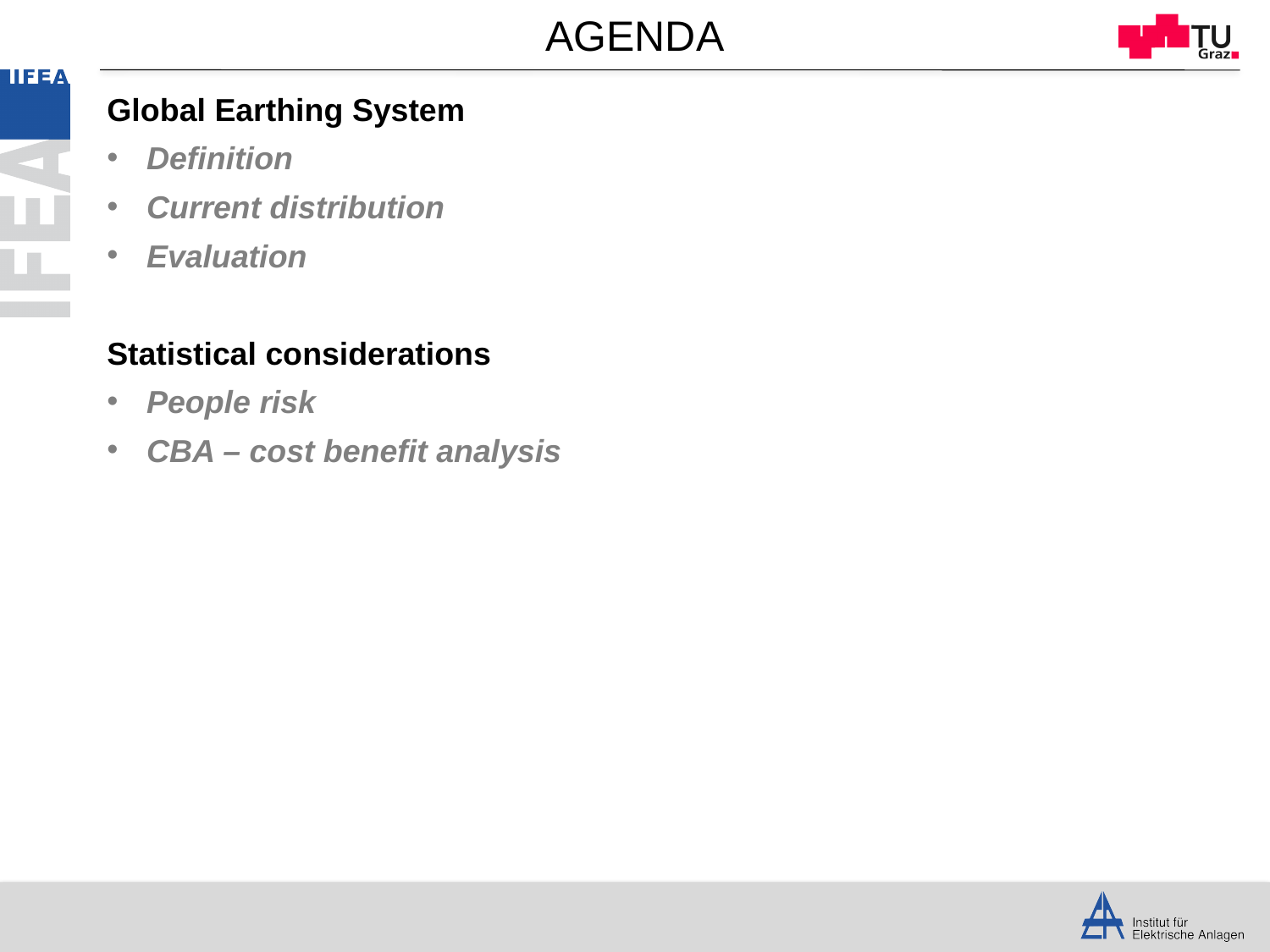

AGENDA
Global Earthing System
Definition
Current distribution
Evaluation

Statistical considerations
People risk
CBA – cost benefit analysis